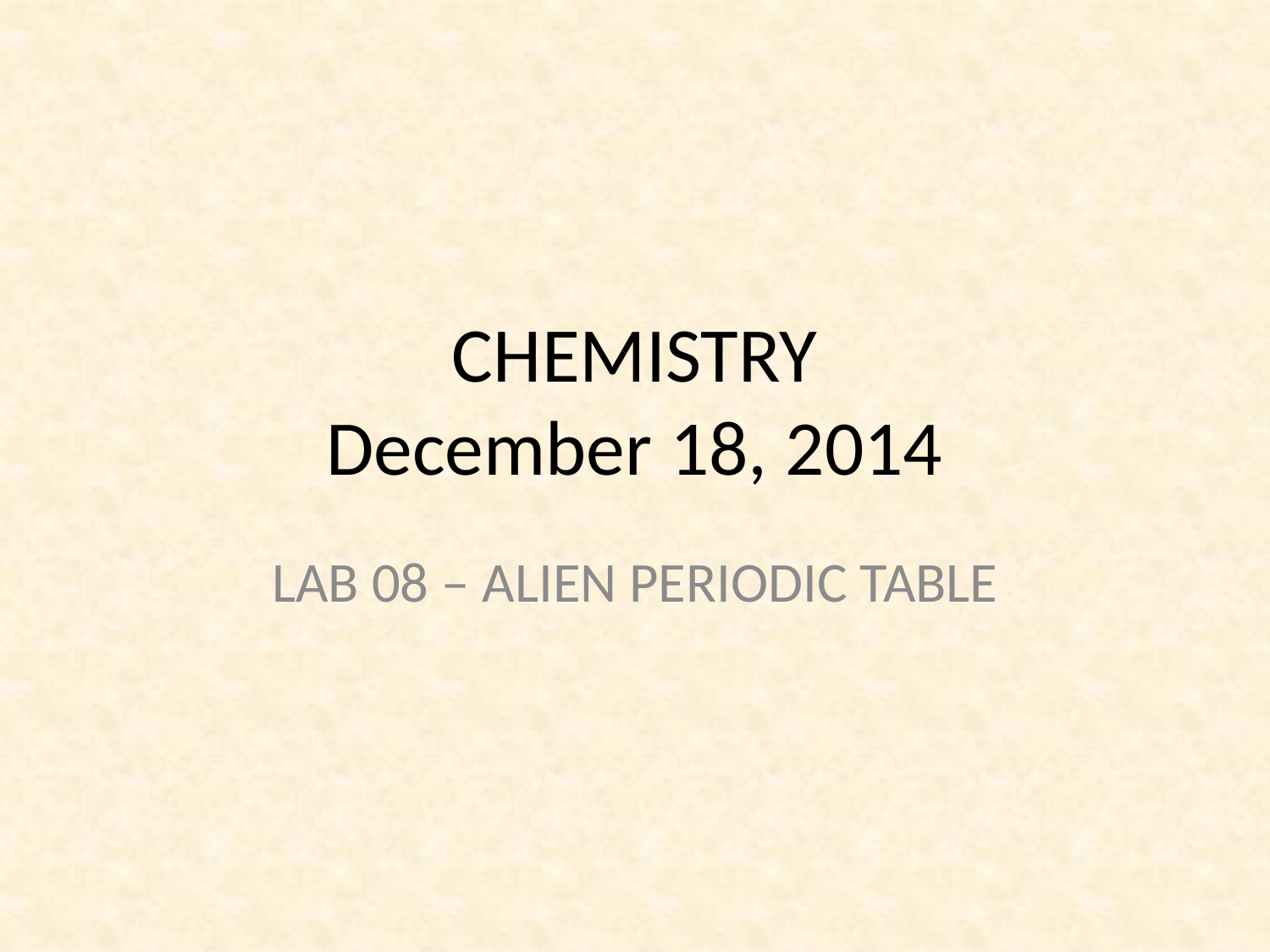

# CHEMISTRY December 18, 2014
LAB 08 – ALIEN PERIODIC TABLE